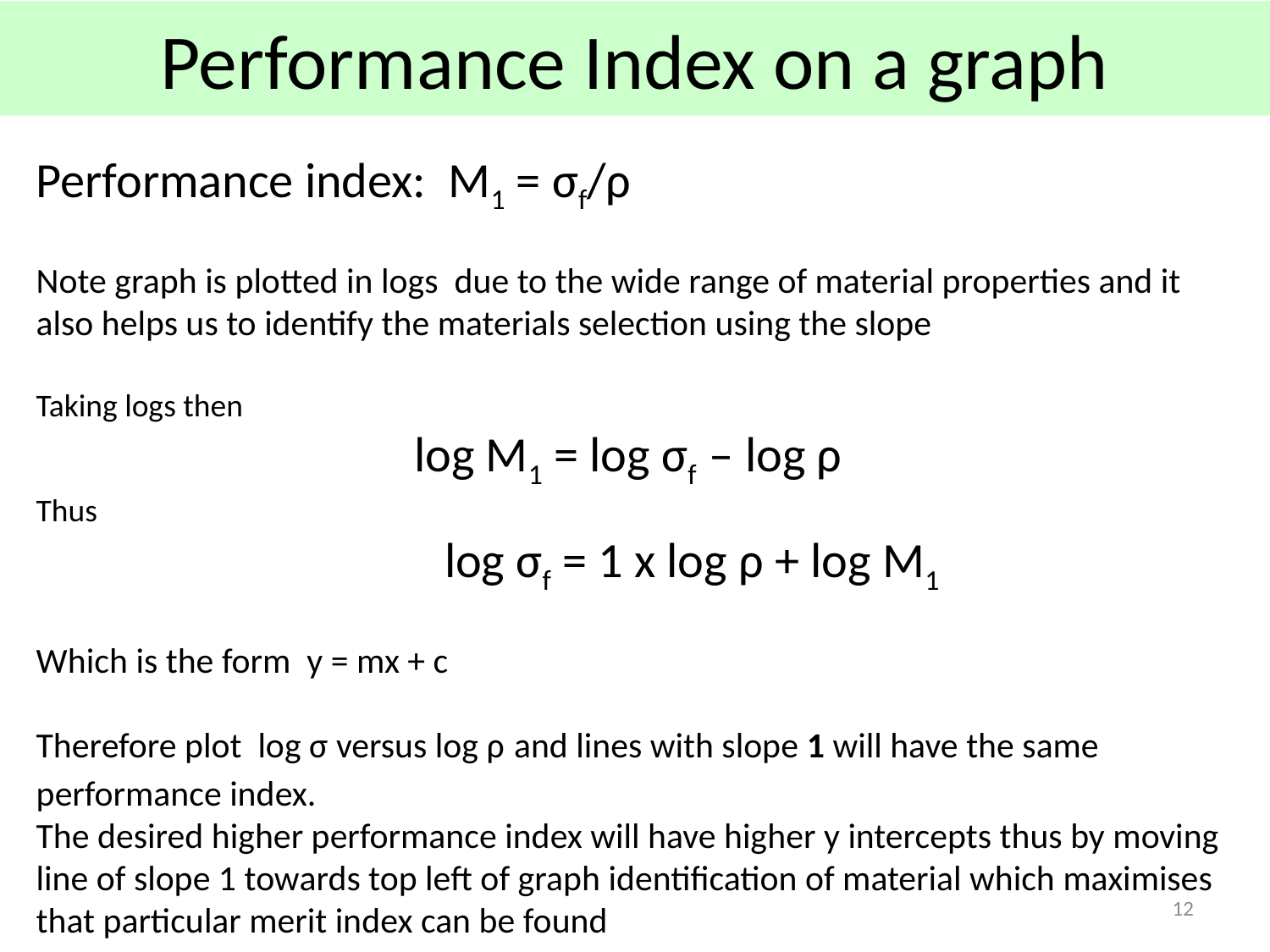

# Performance Index on a graph
Performance index:  M1 = σf/ρ

Note graph is plotted in logs  due to the wide range of material properties and it also helps us to identify the materials selection using the slope

Taking logs then
log M1 = log σf  – log ρ
Thus
	log σf = 1 x log ρ + log M1

Which is the form  y = mx + c

Therefore plot  log σ versus log ρ  and lines with slope 1 will have the same performance index.
The desired higher performance index will have higher y intercepts thus by moving line of slope 1 towards top left of graph identification of material which maximises that particular merit index can be found
12